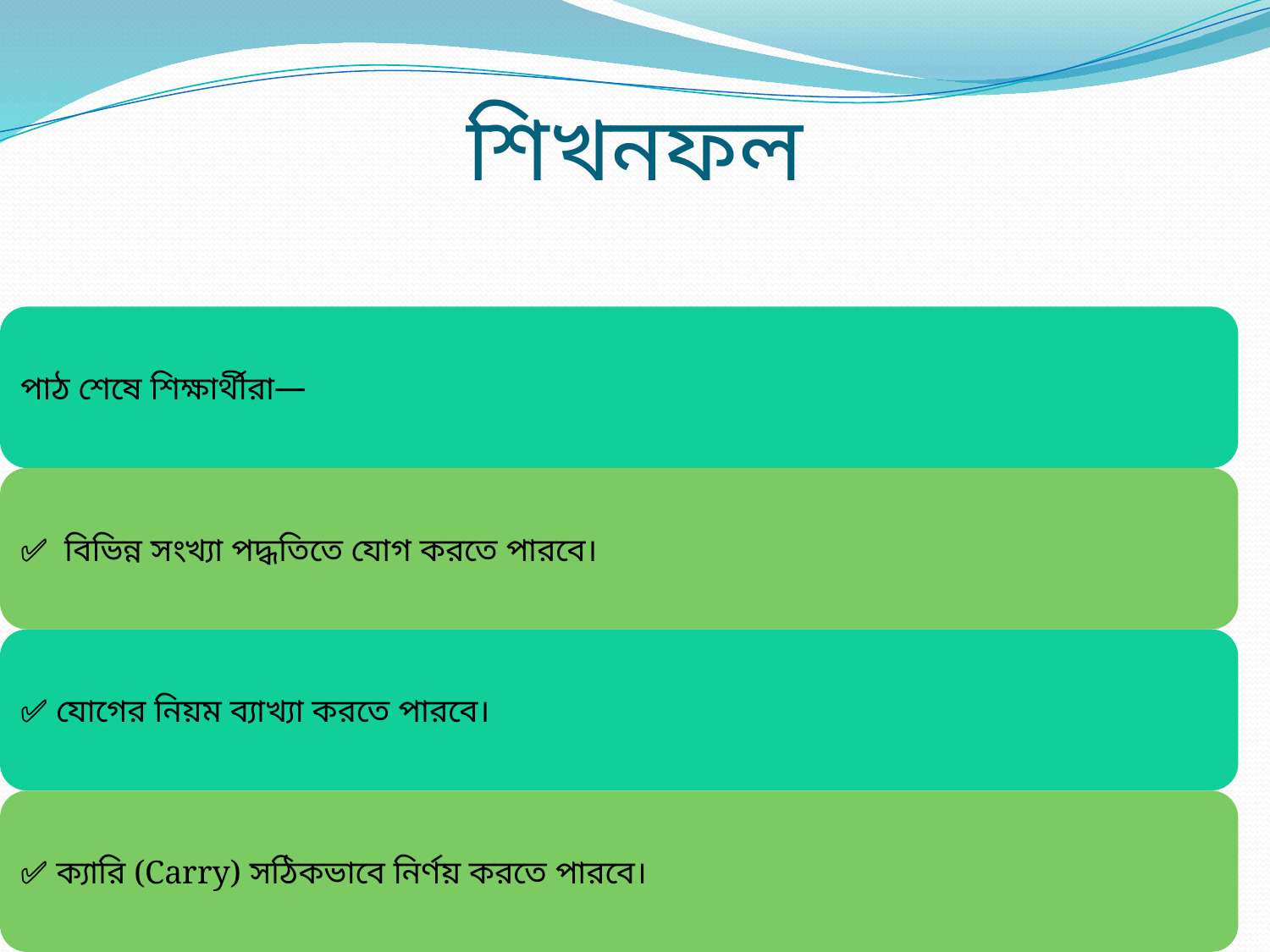

শিখনফল
পাঠ শেষে শিক্ষার্থীরা—
✅  বিভিন্ন সংখ্যা পদ্ধতিতে যোগ করতে পারবে।
✅ যোগের নিয়ম ব্যাখ্যা করতে পারবে।
✅ ক্যারি (Carry) সঠিকভাবে নির্ণয় করতে পারবে।